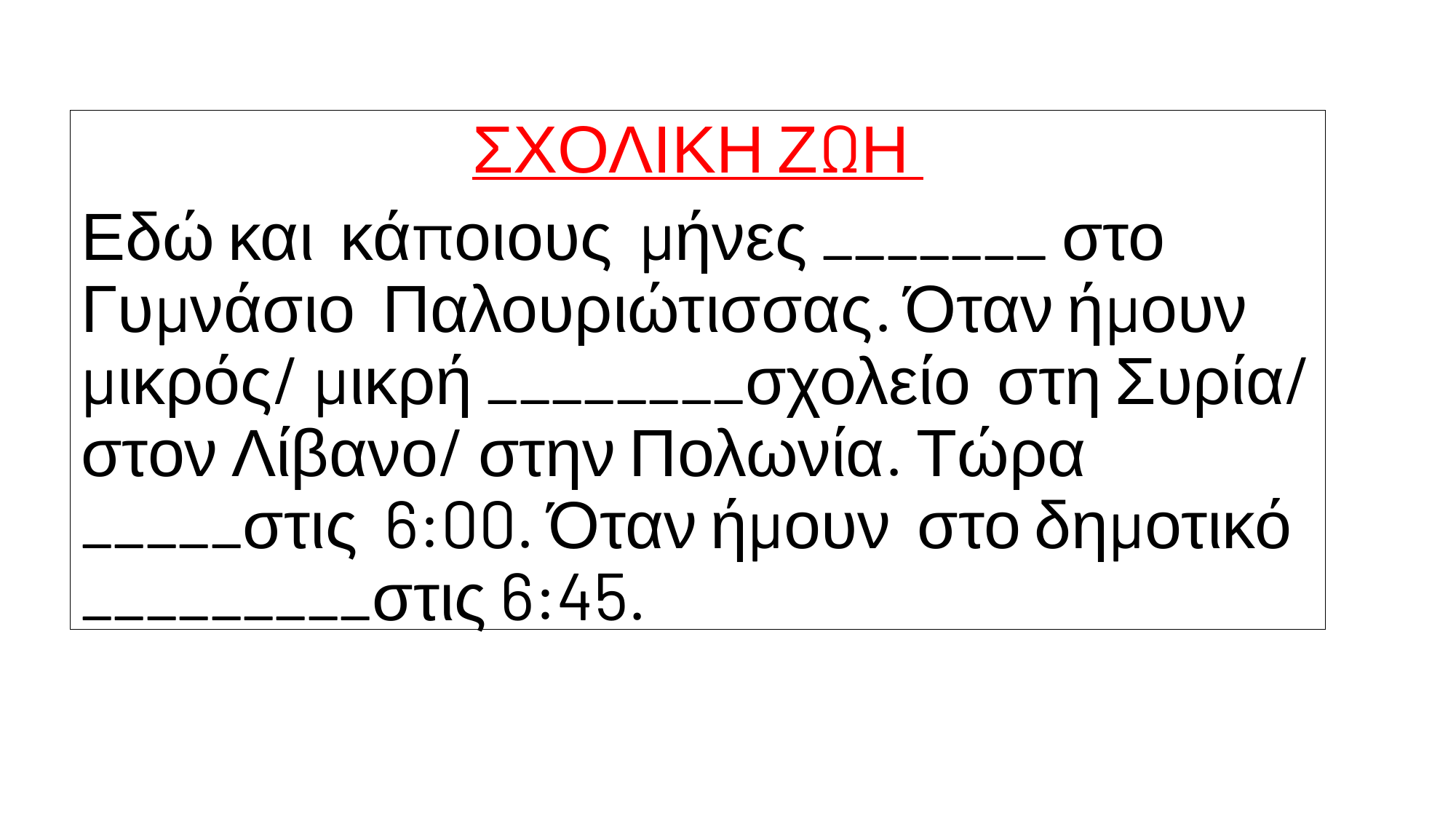

ΣΧΟΛΙΚΗ ΖΩΗ
Εδώ και  κάποιους  μήνες _______ στο Γυμνάσιο  Παλουριώτισσας. Όταν ήμουν μικρός/ μικρή ________σχολείο  στη Συρία/ στον Λίβανο/ στην Πολωνία. Τώρα _____στις  6:00. Όταν ήμουν  στο δημοτικό _________στις 6:45.